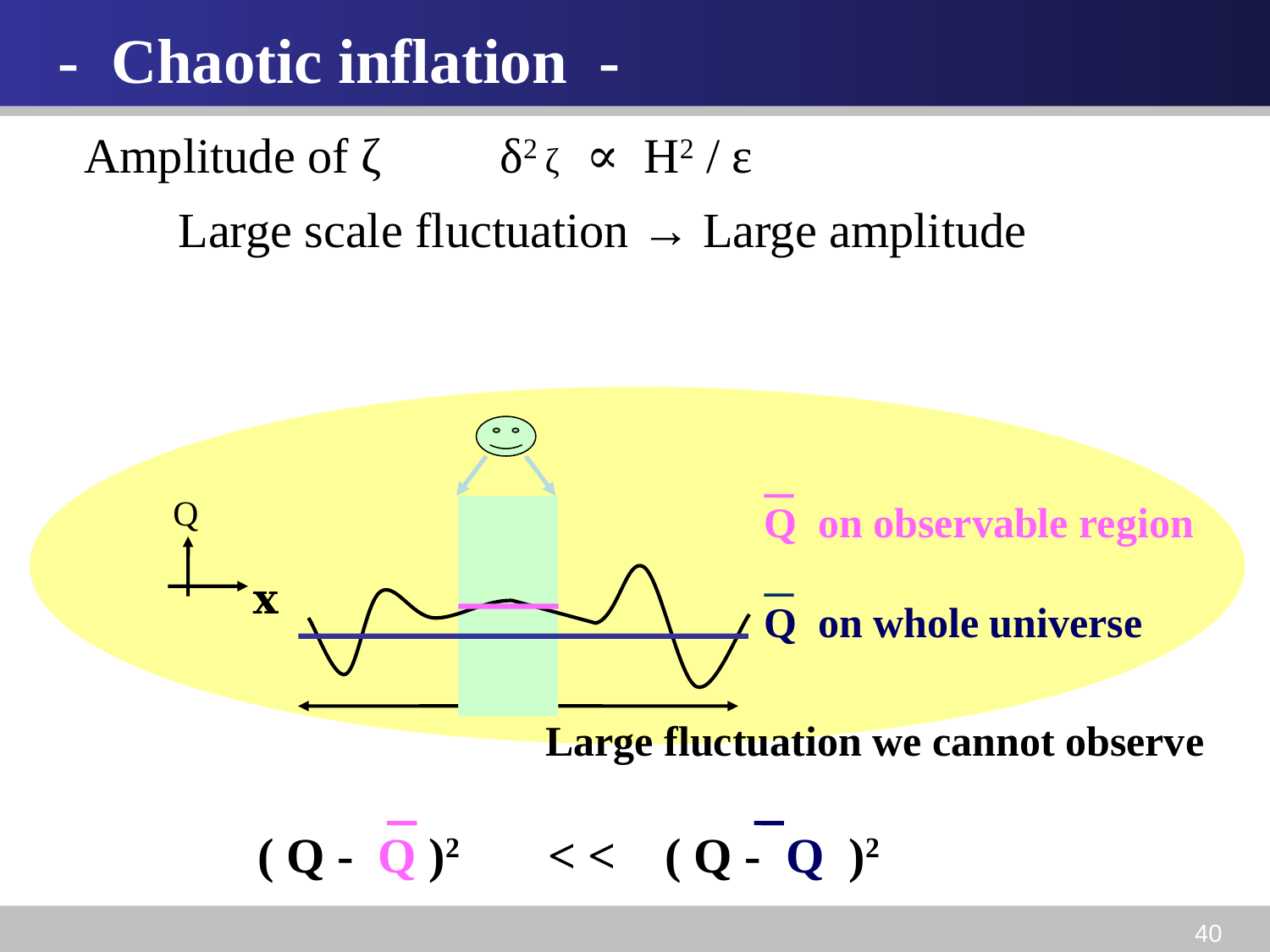

-  Chaotic inflation  -
40
Amplitude of ζ
 δ2 ζ   ∝  H2 / ɛ
Large scale fluctuation → Large amplitude

Q

ⅹ

Q  on observable region

Q  on whole universe

Large fluctuation we cannot observe
( Q -  Q )2 　　< <    ( Q -  Q  )2